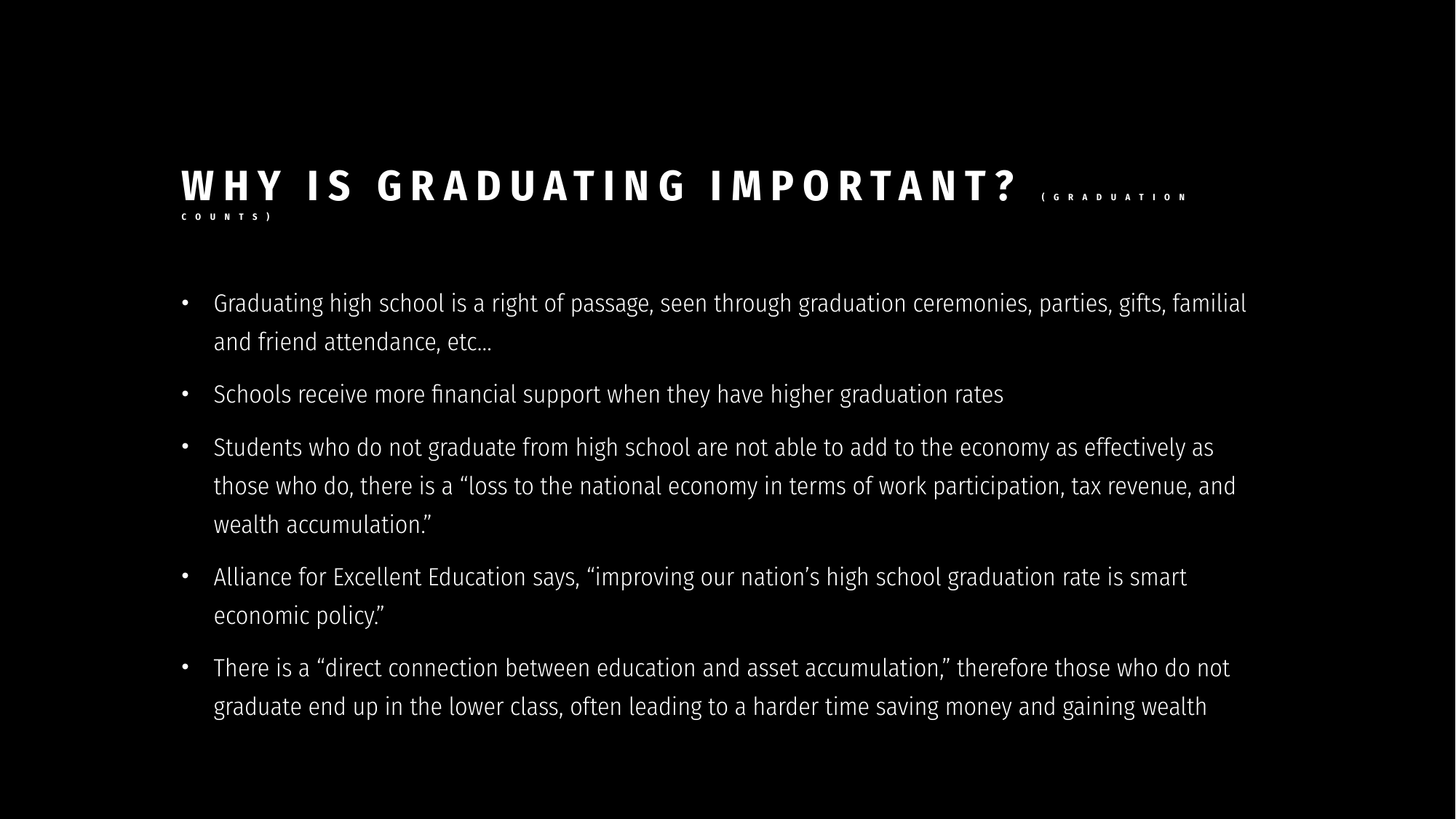

# Why is graduating important? (Graduation counts)
Graduating high school is a right of passage, seen through graduation ceremonies, parties, gifts, familial and friend attendance, etc…
Schools receive more financial support when they have higher graduation rates
Students who do not graduate from high school are not able to add to the economy as effectively as those who do, there is a “loss to the national economy in terms of work participation, tax revenue, and wealth accumulation.”
Alliance for Excellent Education says, “improving our nation’s high school graduation rate is smart economic policy.”
There is a “direct connection between education and asset accumulation,” therefore those who do not graduate end up in the lower class, often leading to a harder time saving money and gaining wealth